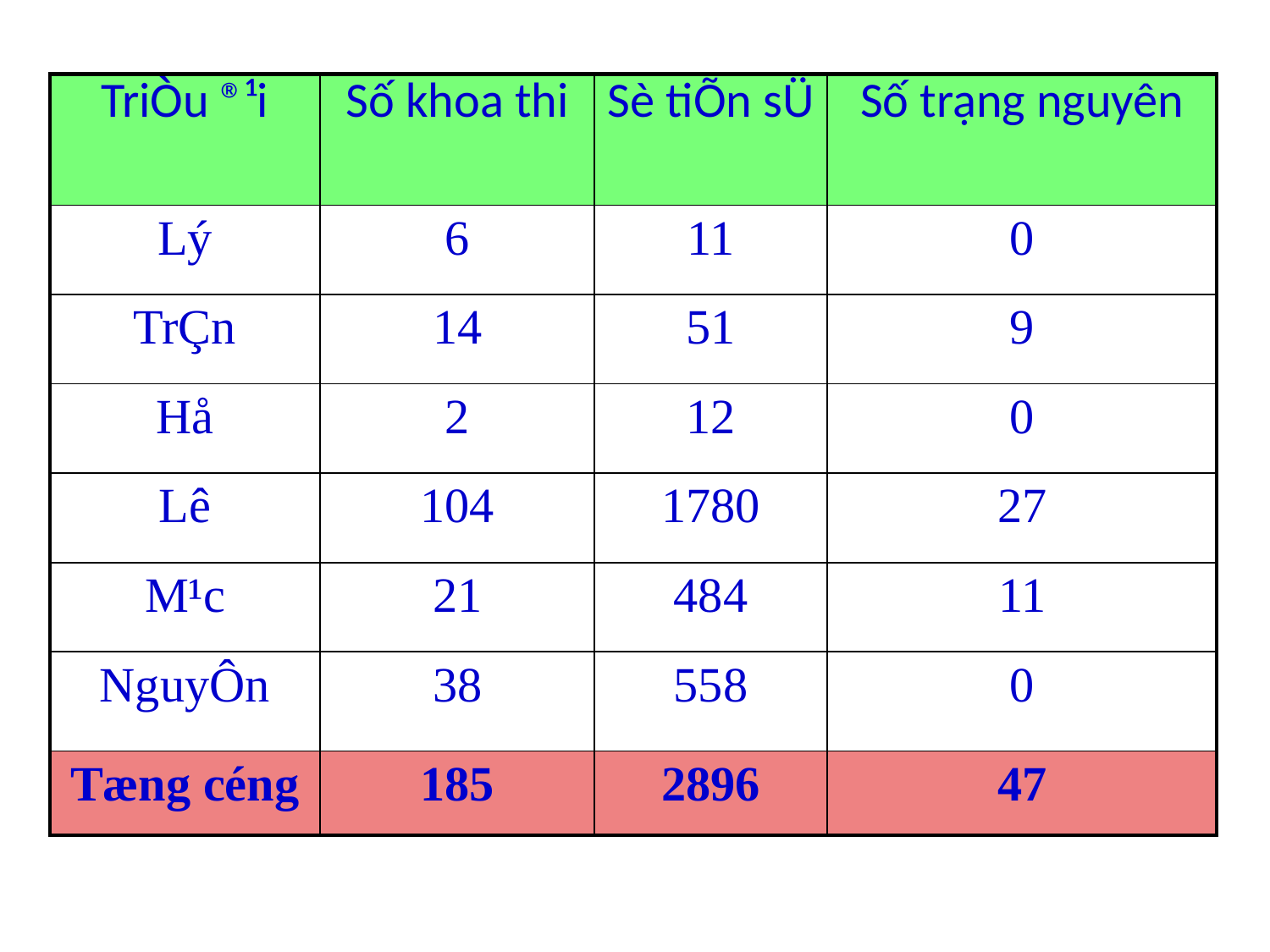

| TriÒu ®¹i | Số khoa thi | Sè tiÕn sÜ | Số trạng nguyên |
| --- | --- | --- | --- |
| Lý | 6 | 11 | 0 |
| TrÇn | 14 | 51 | 9 |
| Hå | 2 | 12 | 0 |
| Lê | 104 | 1780 | 27 |
| M¹c | 21 | 484 | 11 |
| NguyÔn | 38 | 558 | 0 |
| Tæng céng | 185 | 2896 | 47 |